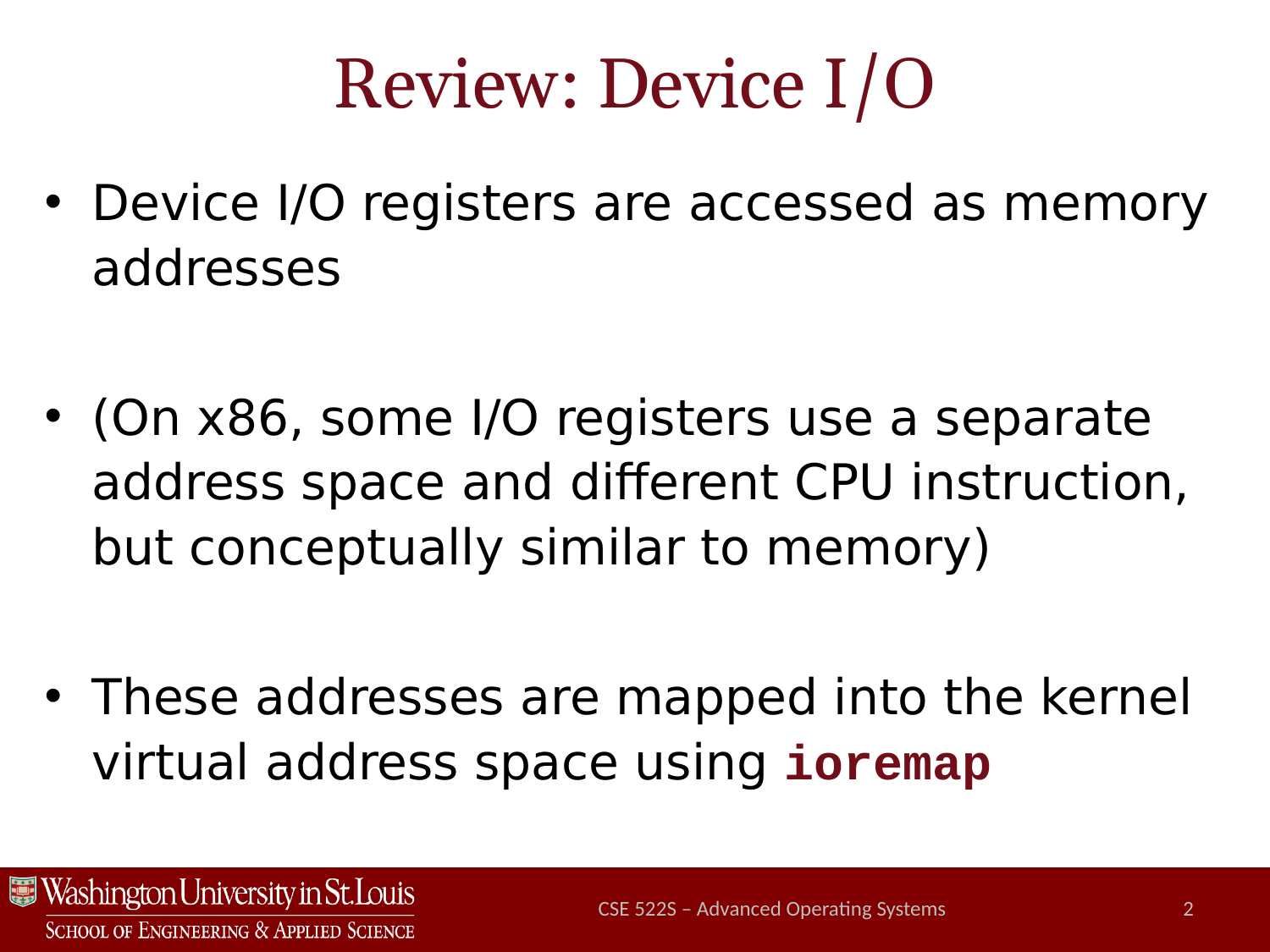

# Review: Device I/O
Device I/O registers are accessed as memory addresses

(On x86, some I/O registers use a separate address space and different CPU instruction, but conceptually similar to memory)

These addresses are mapped into the kernel virtual address space using ioremap
CSE 522S – Advanced Operating Systems
2